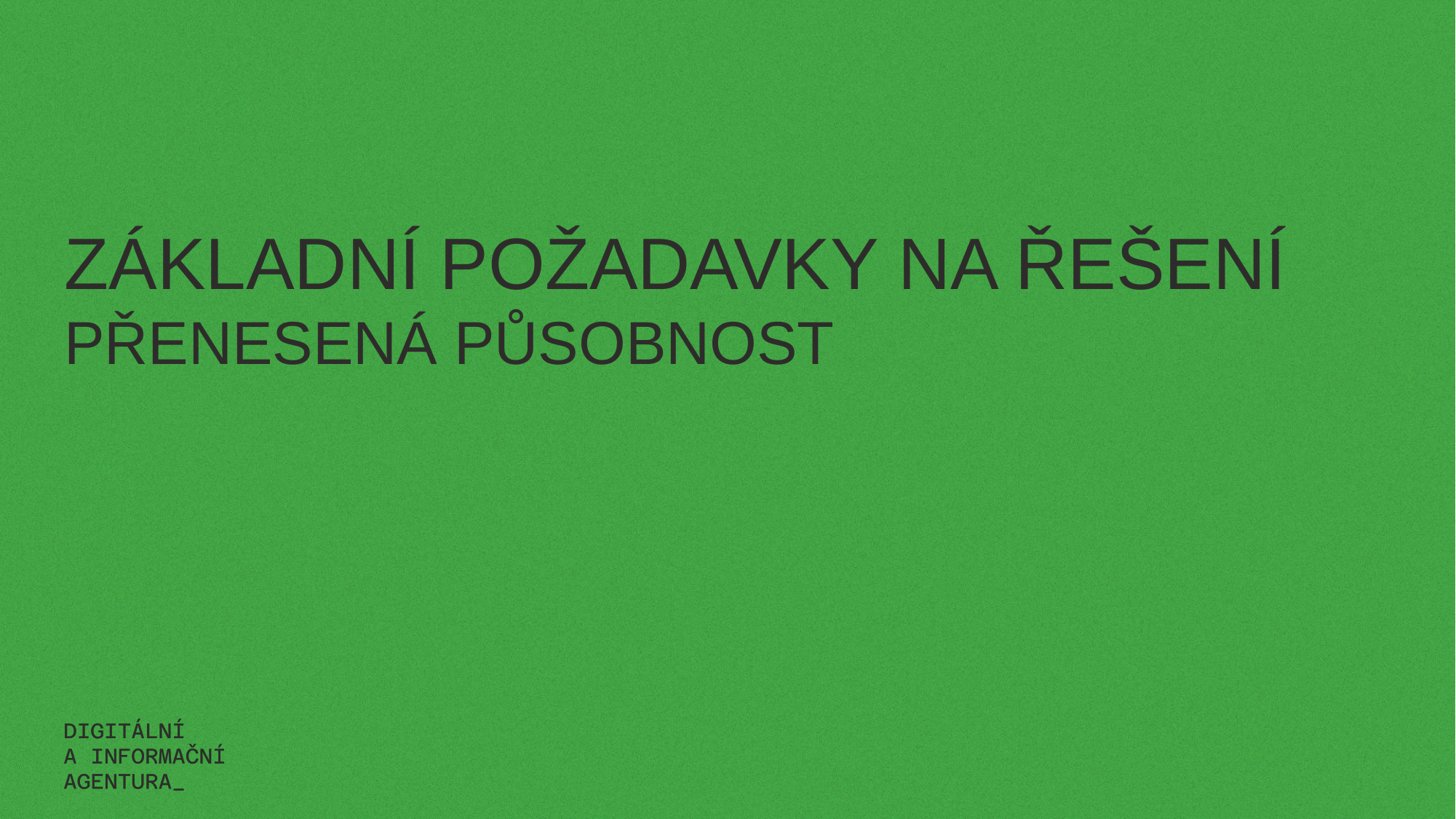

# Základní požadavky na řešení Přenesená působnost